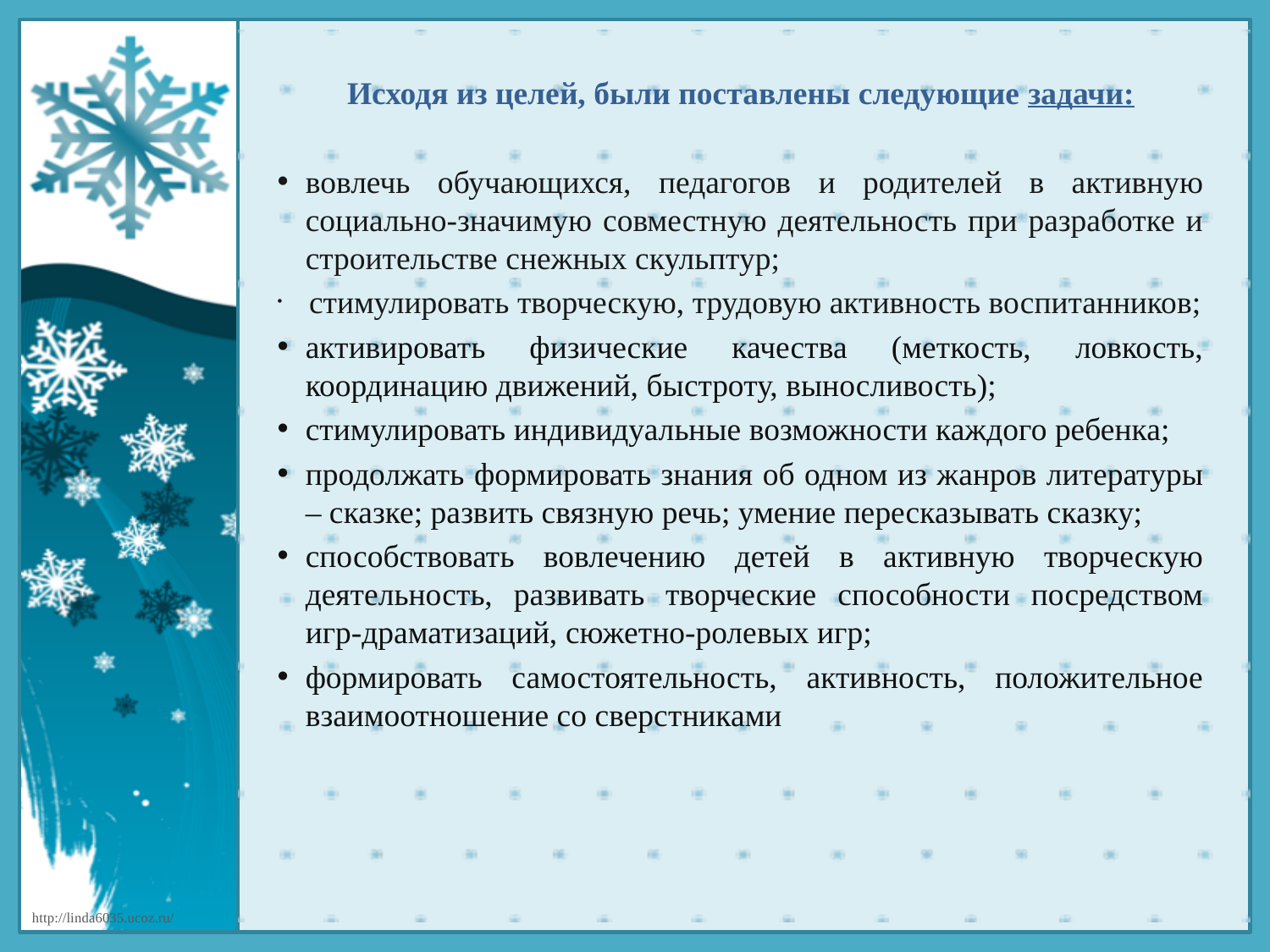

Исходя из целей, были поставлены следующие задачи:

вовлечь обучающихся, педагогов и родителей в активную социально-значимую совместную деятельность при разработке и строительстве снежных скульптур;
 стимулировать творческую, трудовую активность воспитанников;
активировать физические качества (меткость, ловкость, координацию движений, быстроту, выносливость);
стимулировать индивидуальные возможности каждого ребенка;
продолжать формировать знания об одном из жанров литературы – сказке; развить связную речь; умение пересказывать сказку;
способствовать вовлечению детей в активную творческую деятельность, развивать творческие способности посредством игр-драматизаций, сюжетно-ролевых игр;
формировать самостоятельность, активность, положительное взаимоотношение со сверстниками